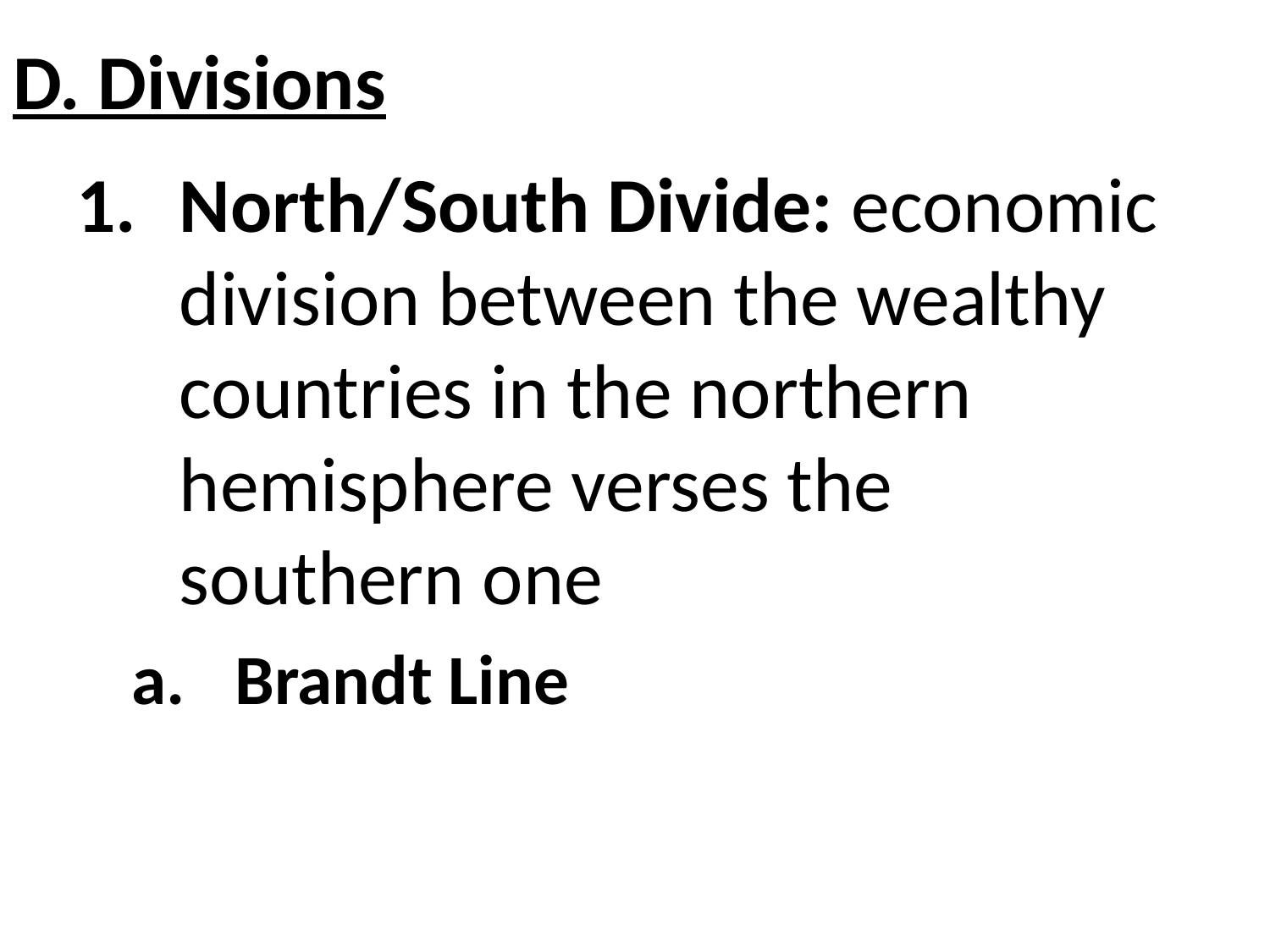

# D. Divisions
North/South Divide: economic division between the wealthy countries in the northern hemisphere verses the southern one
Brandt Line